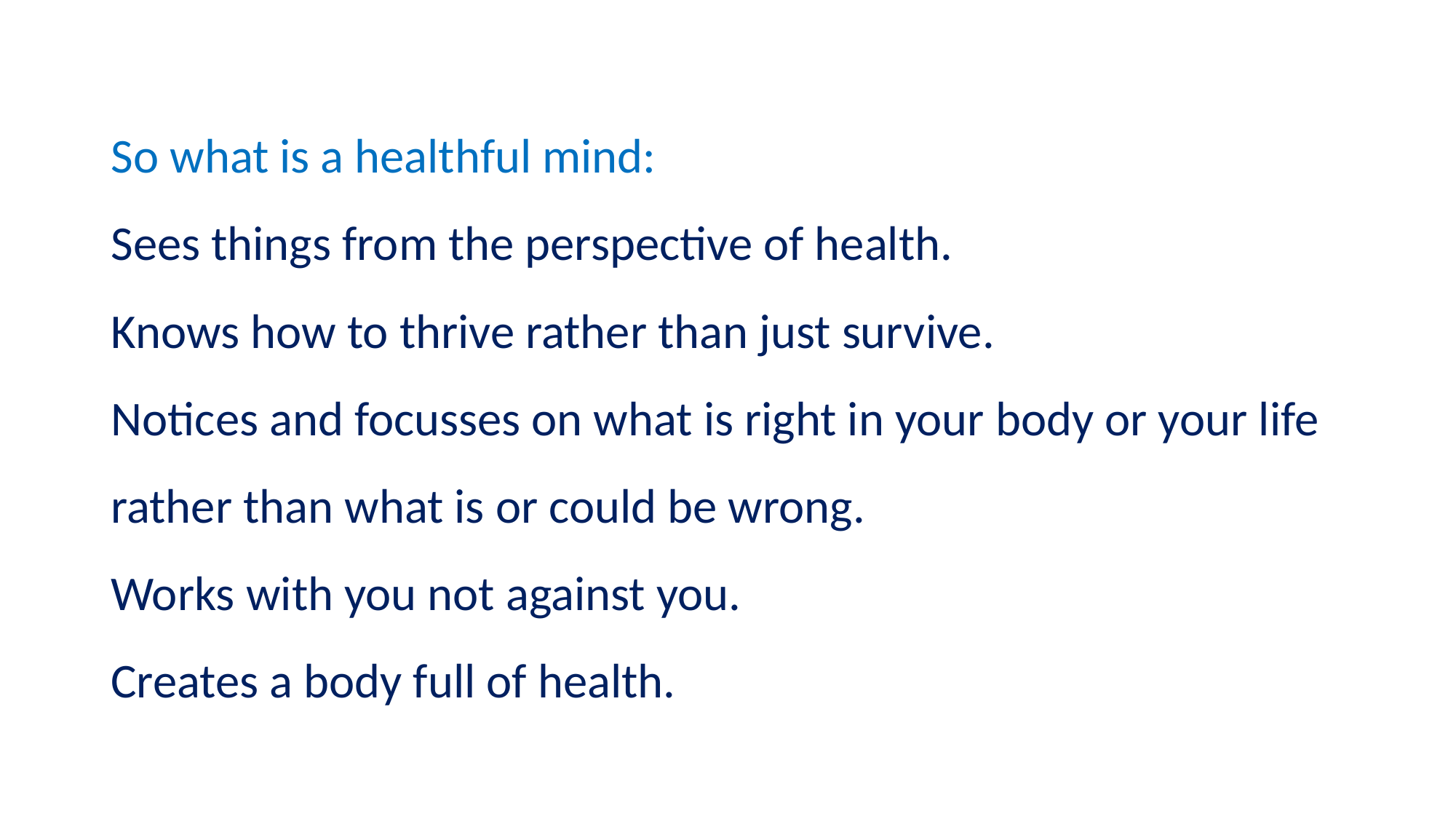

# So what is a healthful mind: Sees things from the perspective of health. Knows how to thrive rather than just survive. Notices and focusses on what is right in your body or your life rather than what is or could be wrong. Works with you not against you. Creates a body full of health.